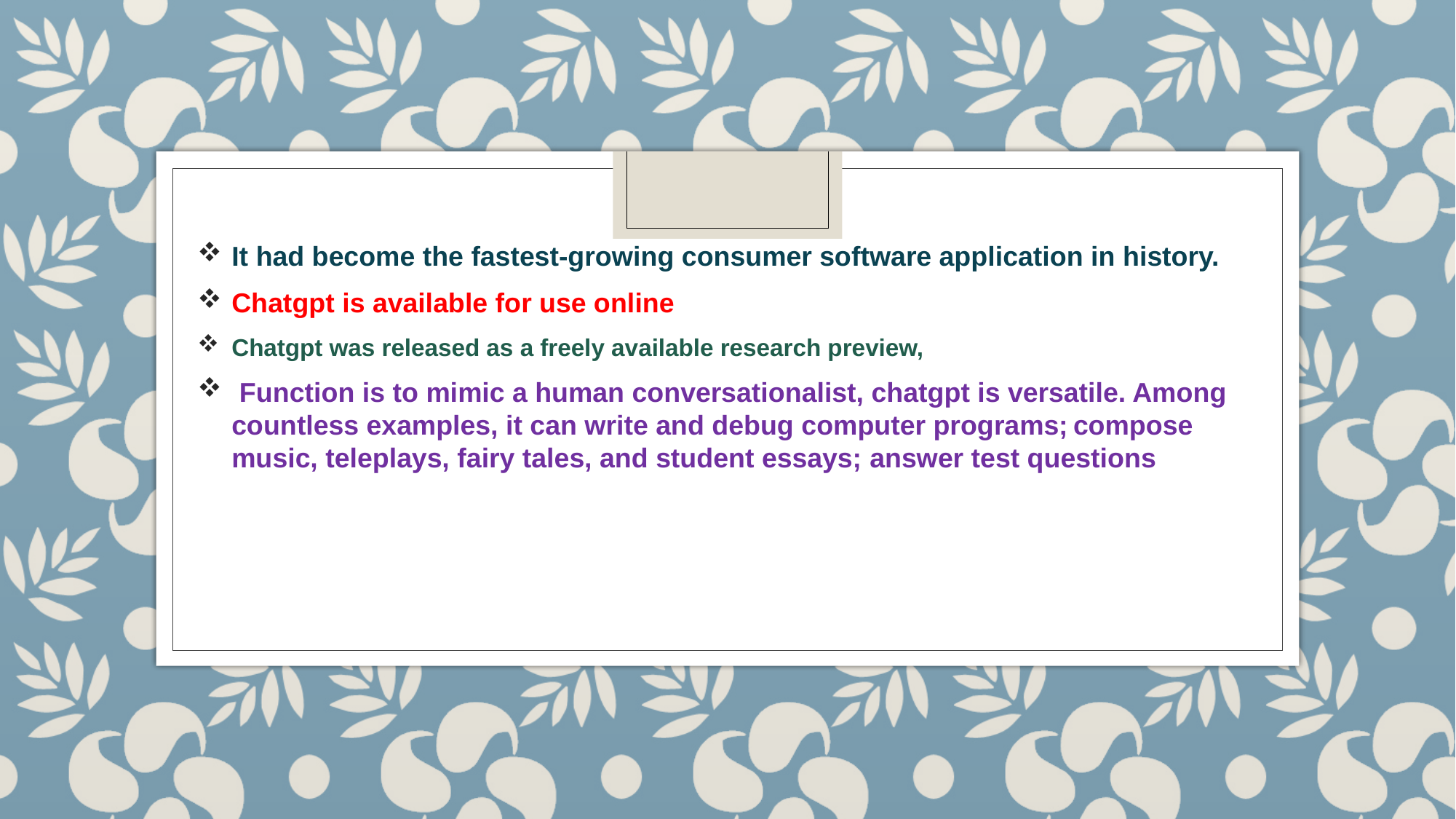

It had become the fastest-growing consumer software application in history.
Chatgpt is available for use online
Chatgpt was released as a freely available research preview,
 Function is to mimic a human conversationalist, chatgpt is versatile. Among countless examples, it can write and debug computer programs; compose music, teleplays, fairy tales, and student essays; answer test questions